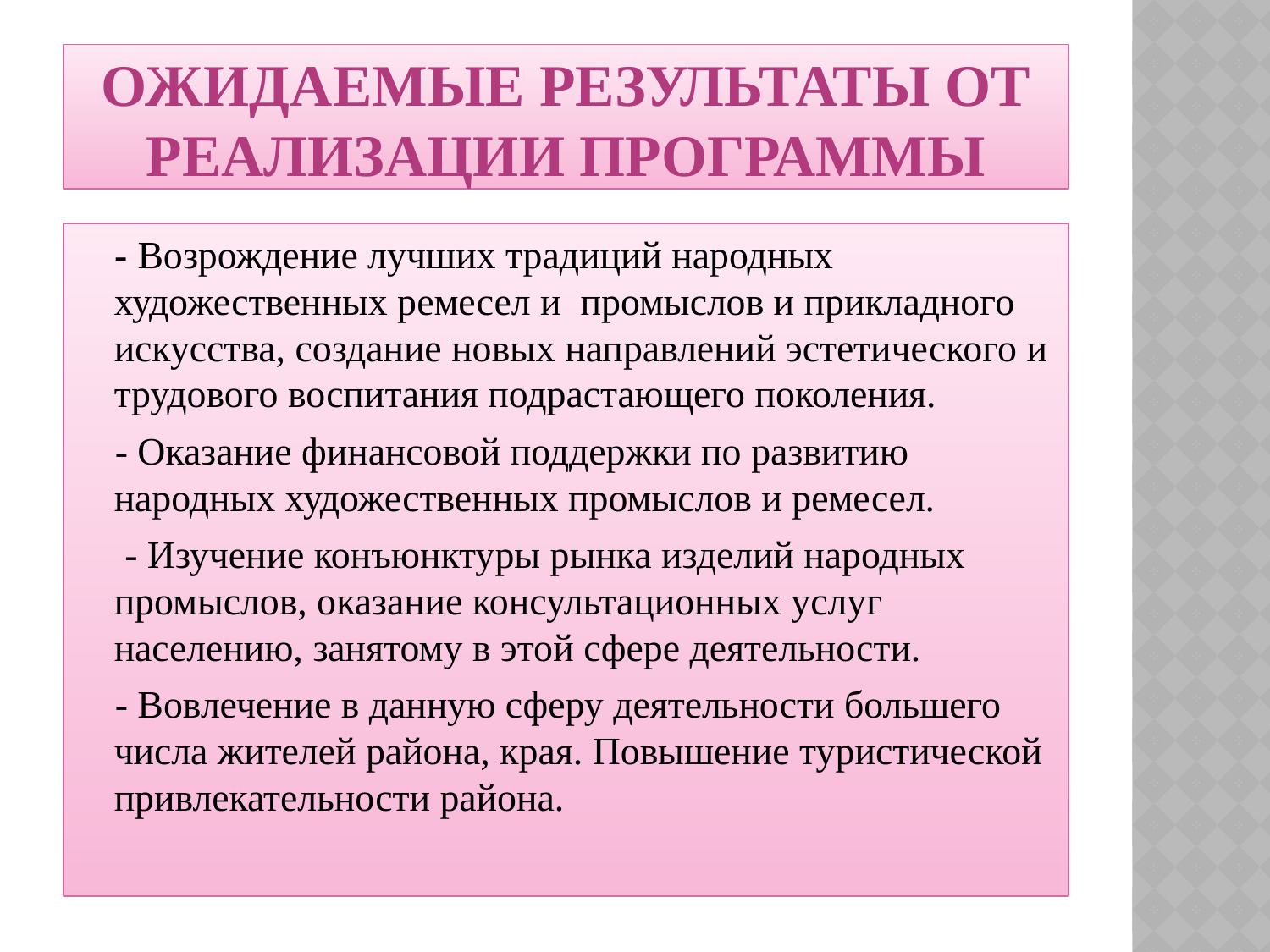

# Ожидаемые результаты от реализации программы
    - Возрождение лучших традиций народных художественных ремесел и  промыслов и прикладного искусства, создание новых направлений эстетического и трудового воспитания подрастающего поколения.
    - Оказание финансовой поддержки по развитию народных художественных промыслов и ремесел.
     - Изучение конъюнктуры рынка изделий народных промыслов, оказание консультационных услуг населению, занятому в этой сфере деятельности.
    - Вовлечение в данную сферу деятельности большего числа жителей района, края. Повышение туристической привлекательности района.